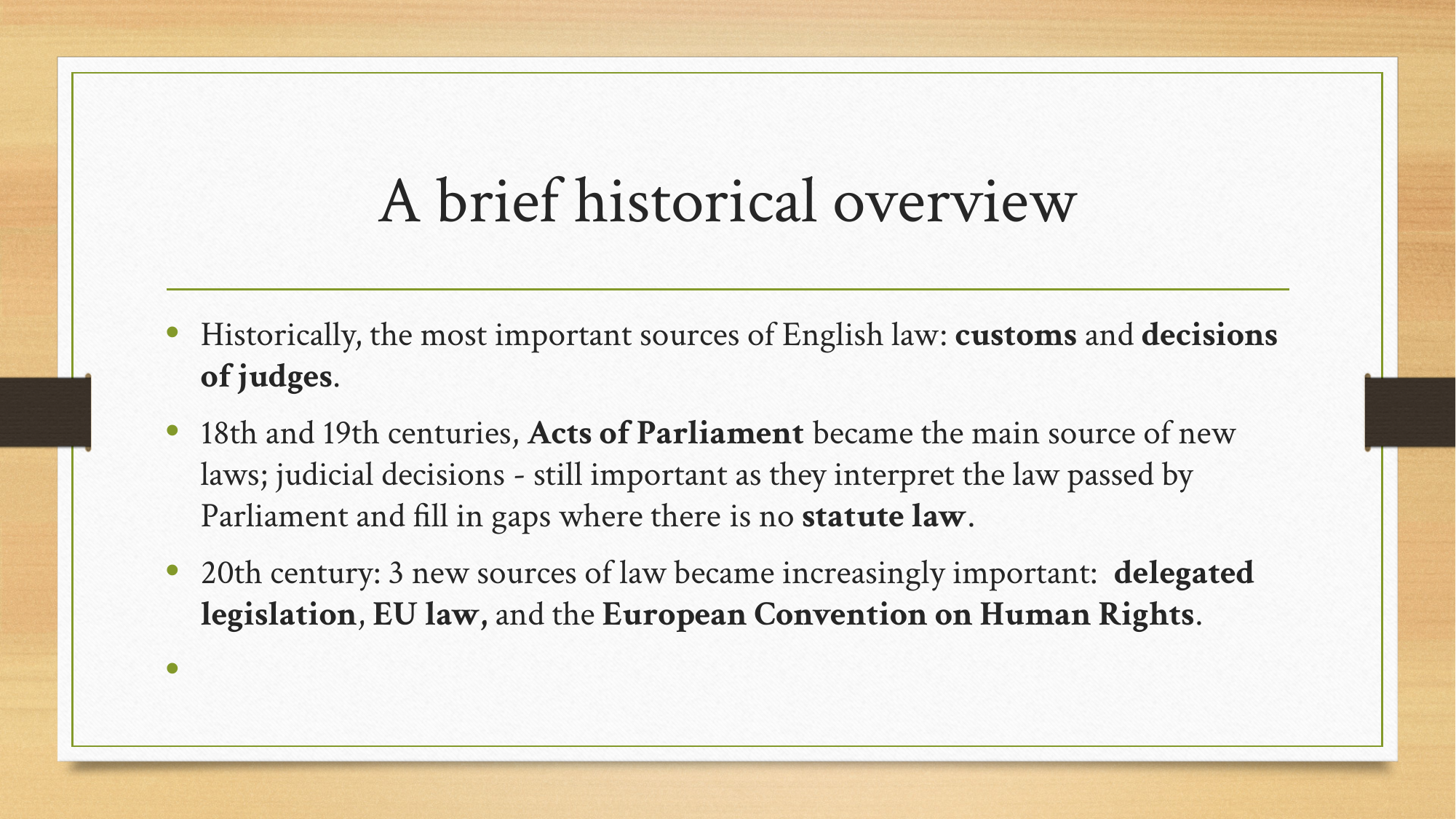

# A brief historical overview
Historically, the most important sources of English law: customs and decisions of judges.
18th and 19th centuries, Acts of Parliament became the main source of new laws; judicial decisions - still important as they interpret the law passed by Parliament and fill in gaps where there is no statute law.
20th century: 3 new sources of law became increasingly important:  delegated legislation, EU law, and the European Convention on Human Rights.